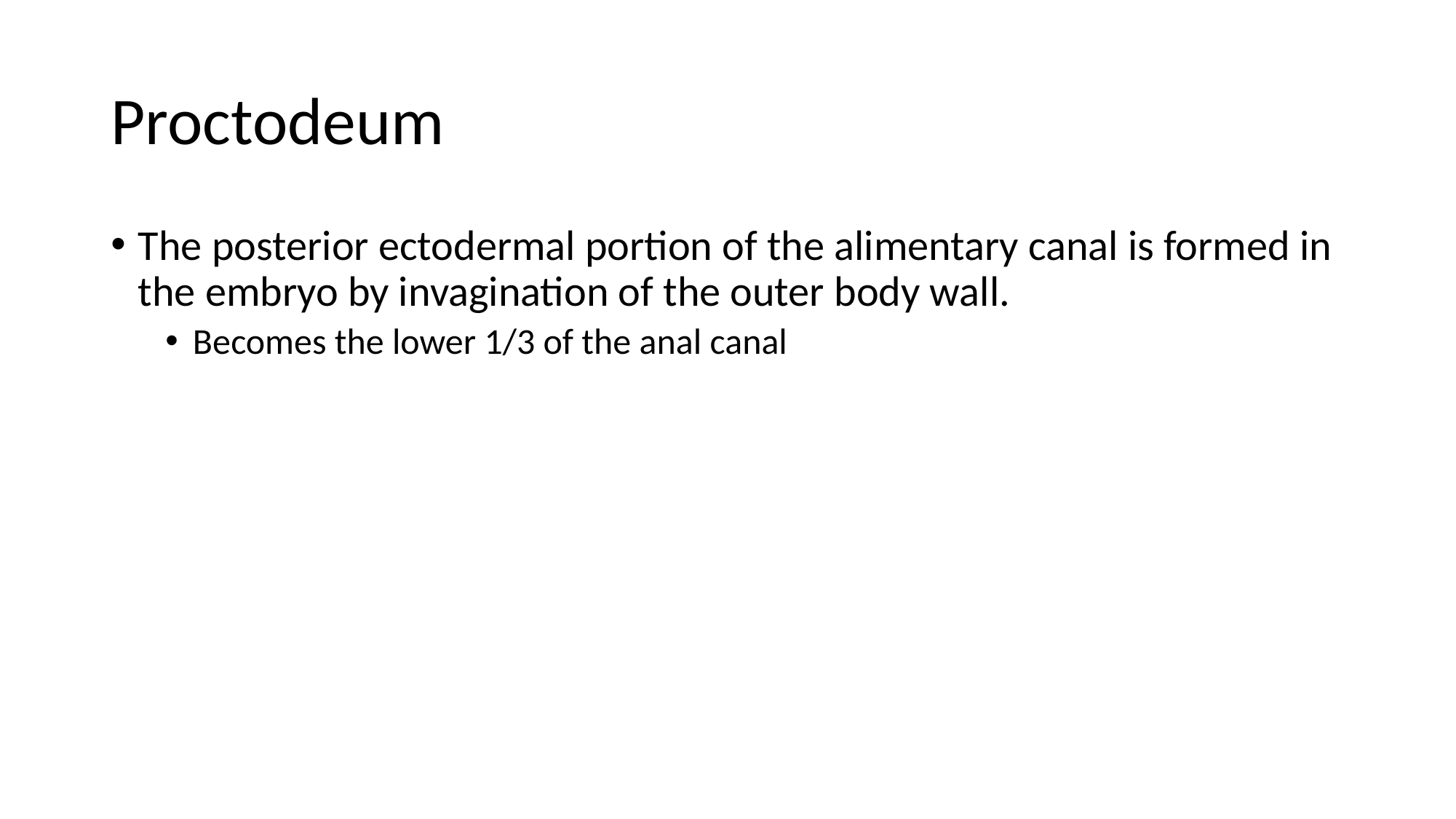

# Proctodeum
The posterior ectodermal portion of the alimentary canal is formed in the embryo by invagination of the outer body wall.
Becomes the lower 1/3 of the anal canal